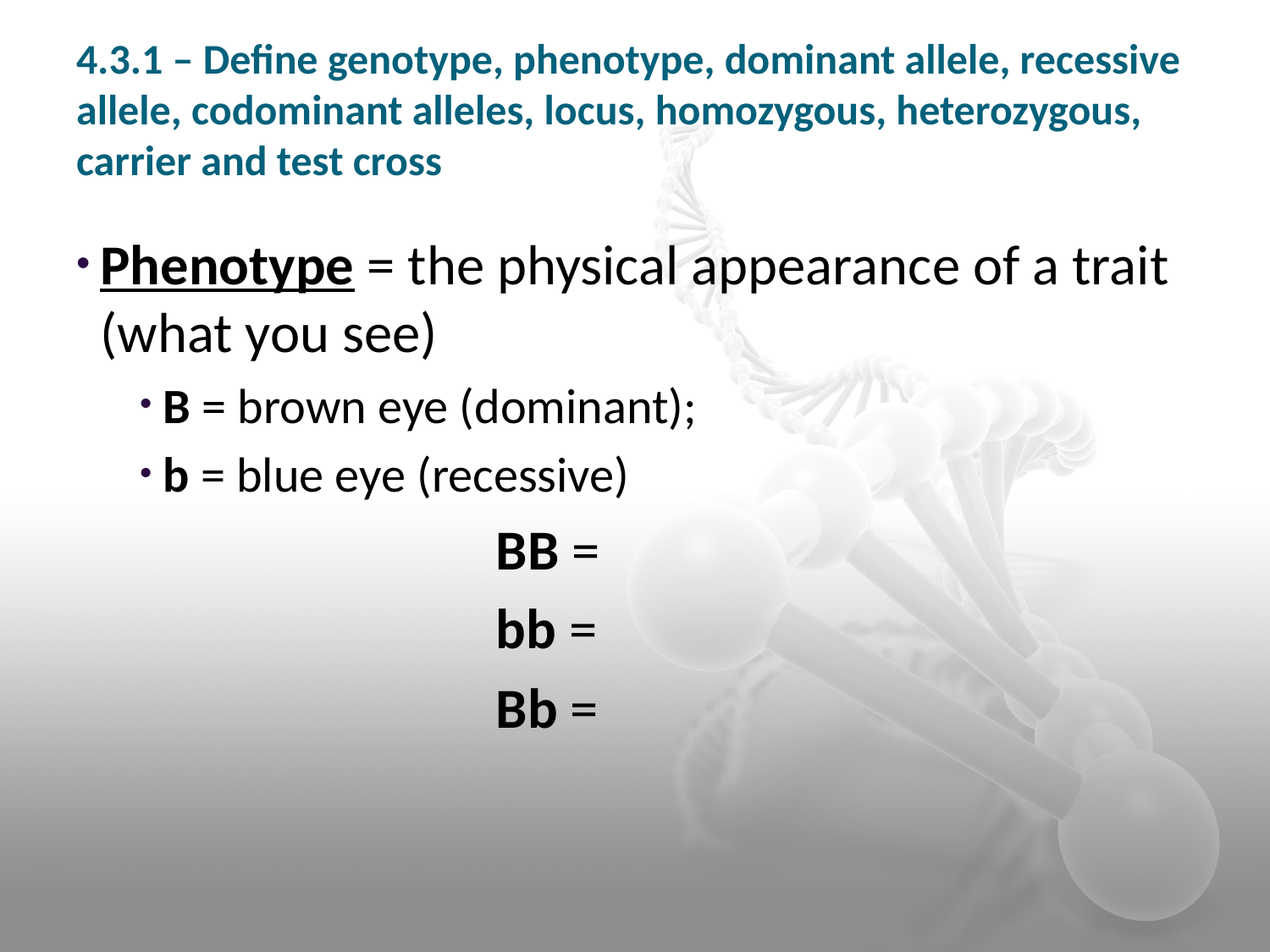

4.3.1 – Define genotype, phenotype, dominant allele, recessive allele, codominant alleles, locus, homozygous, heterozygous, carrier and test cross
Phenotype = the physical appearance of a trait (what you see)
B = brown eye (dominant);
b = blue eye (recessive)
BB =
bb =
Bb =